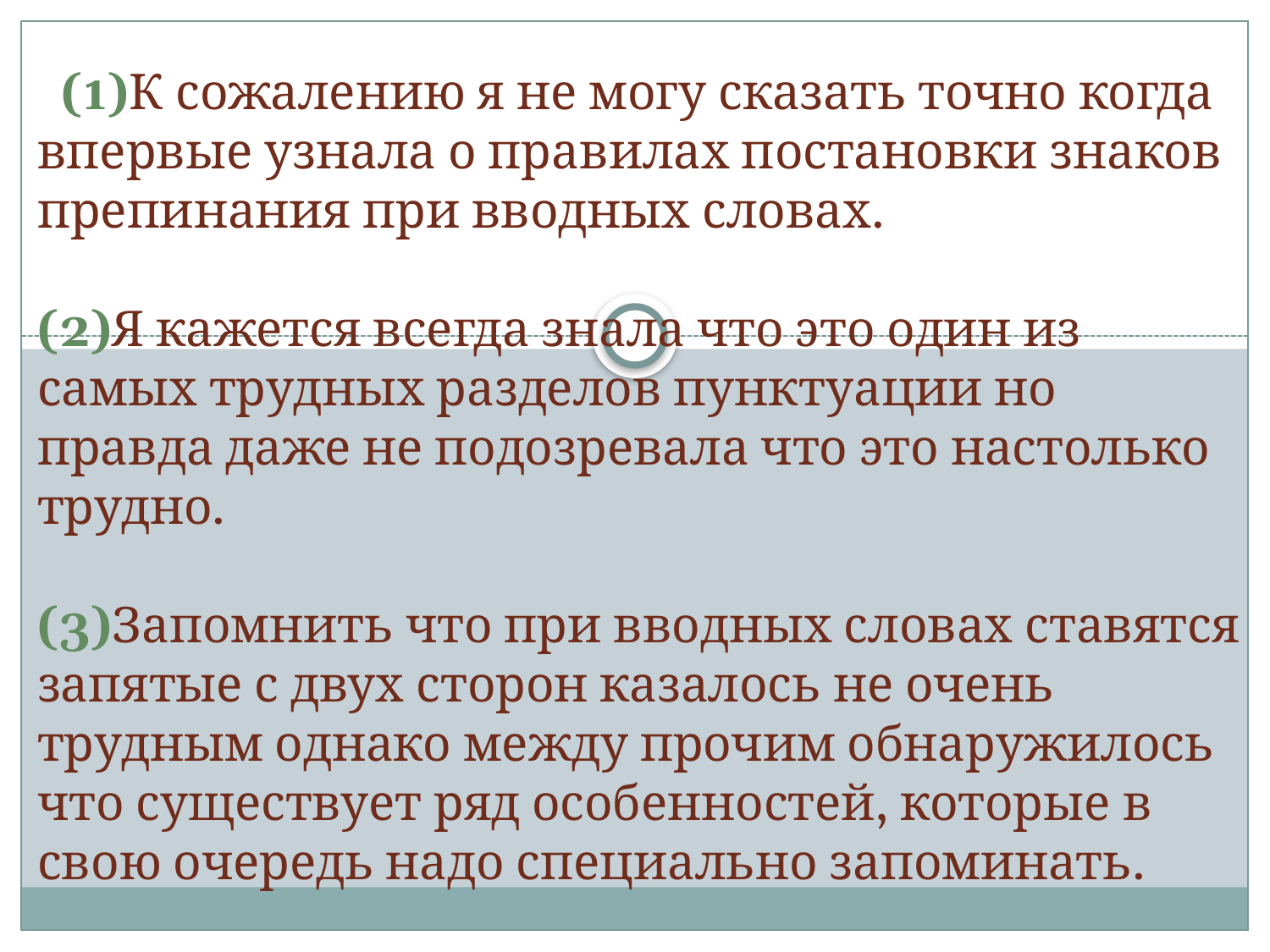

# (1)К сожалению я не могу сказать точно когда впервые узнала о правилах постановки знаков препинания при вводных словах. (2)Я кажется всегда знала что это один из самых трудных разделов пунктуации но правда даже не подозревала что это настолько трудно. (3)Запомнить что при вводных словах ставятся запятые с двух сторон казалось не очень трудным однако между прочим обнаружилось что существует ряд особенностей, которые в свою очередь надо специально запоминать.